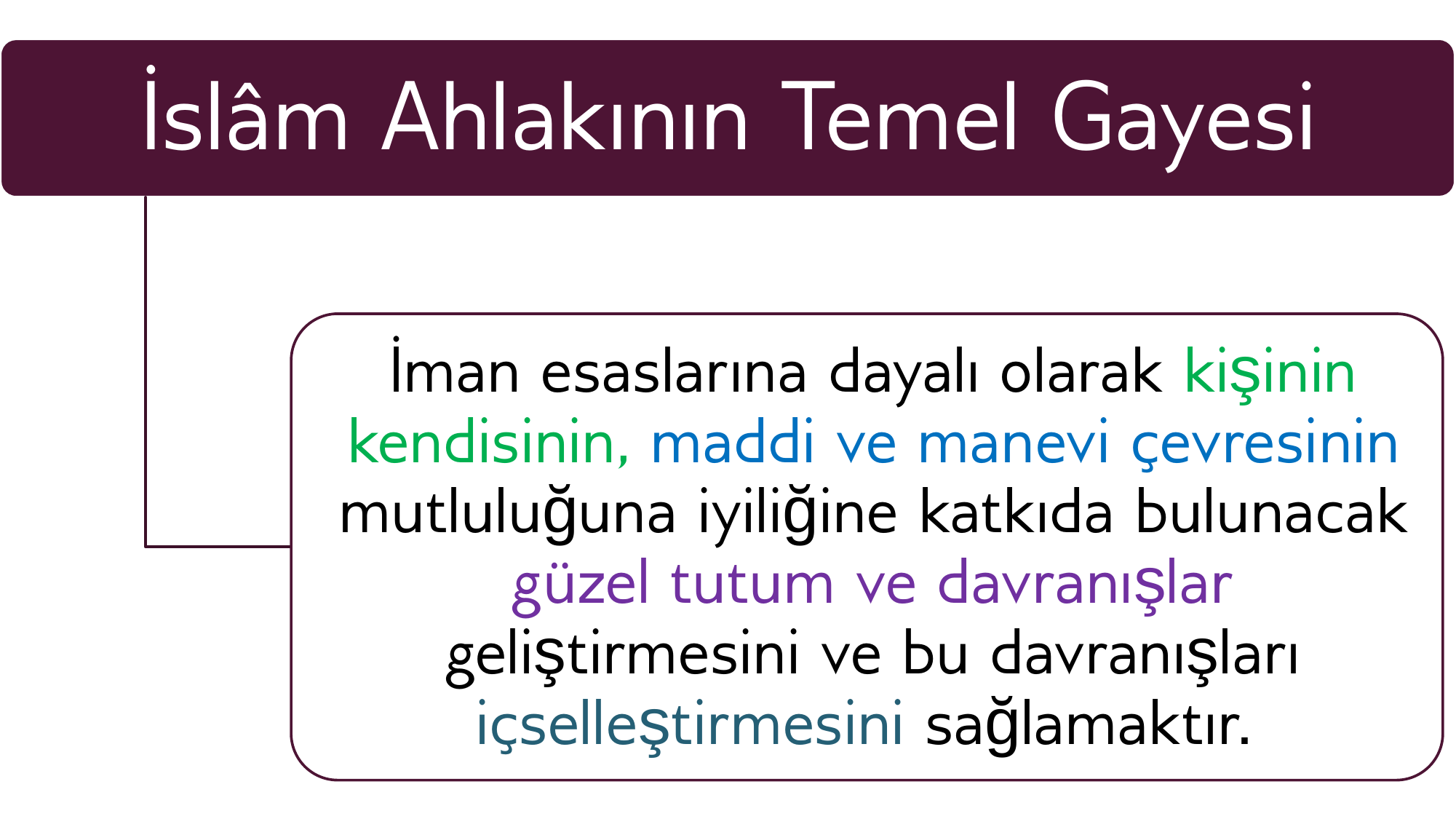

İslâm Ahlakının Temel Gayesi
İman esaslarına dayalı olarak kişinin kendisinin, maddi ve manevi çevresinin mutluluğuna iyiliğine katkıda bulunacak güzel tutum ve davranışlar geliştirmesini ve bu davranışları içselleştirmesini sağlamaktır.